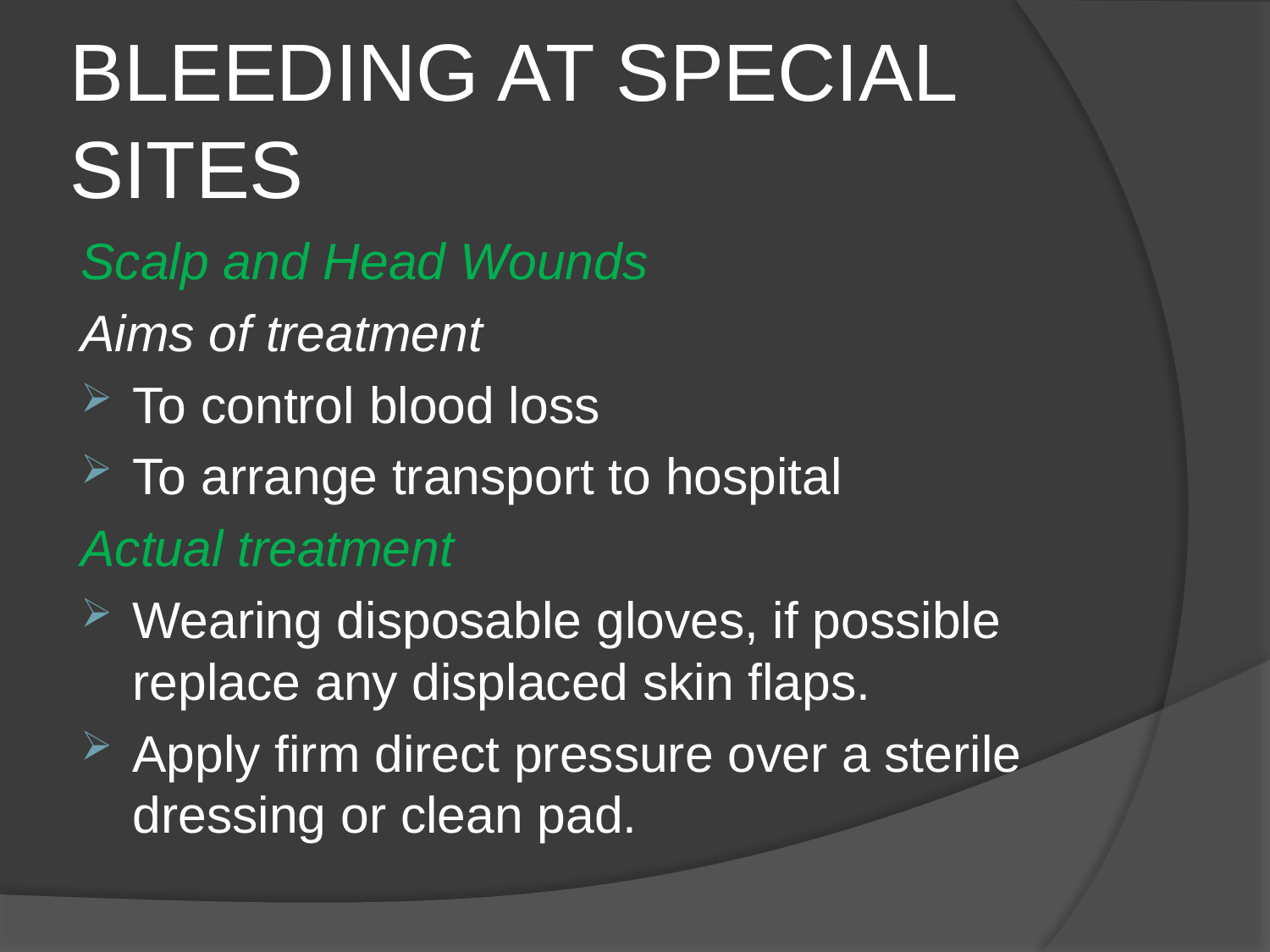

# BLEEDING AT SPECIAL SITES
Scalp and Head Wounds
Aims of treatment
To control blood loss
To arrange transport to hospital
Actual treatment
Wearing disposable gloves, if possible replace any displaced skin flaps.
Apply firm direct pressure over a sterile dressing or clean pad.